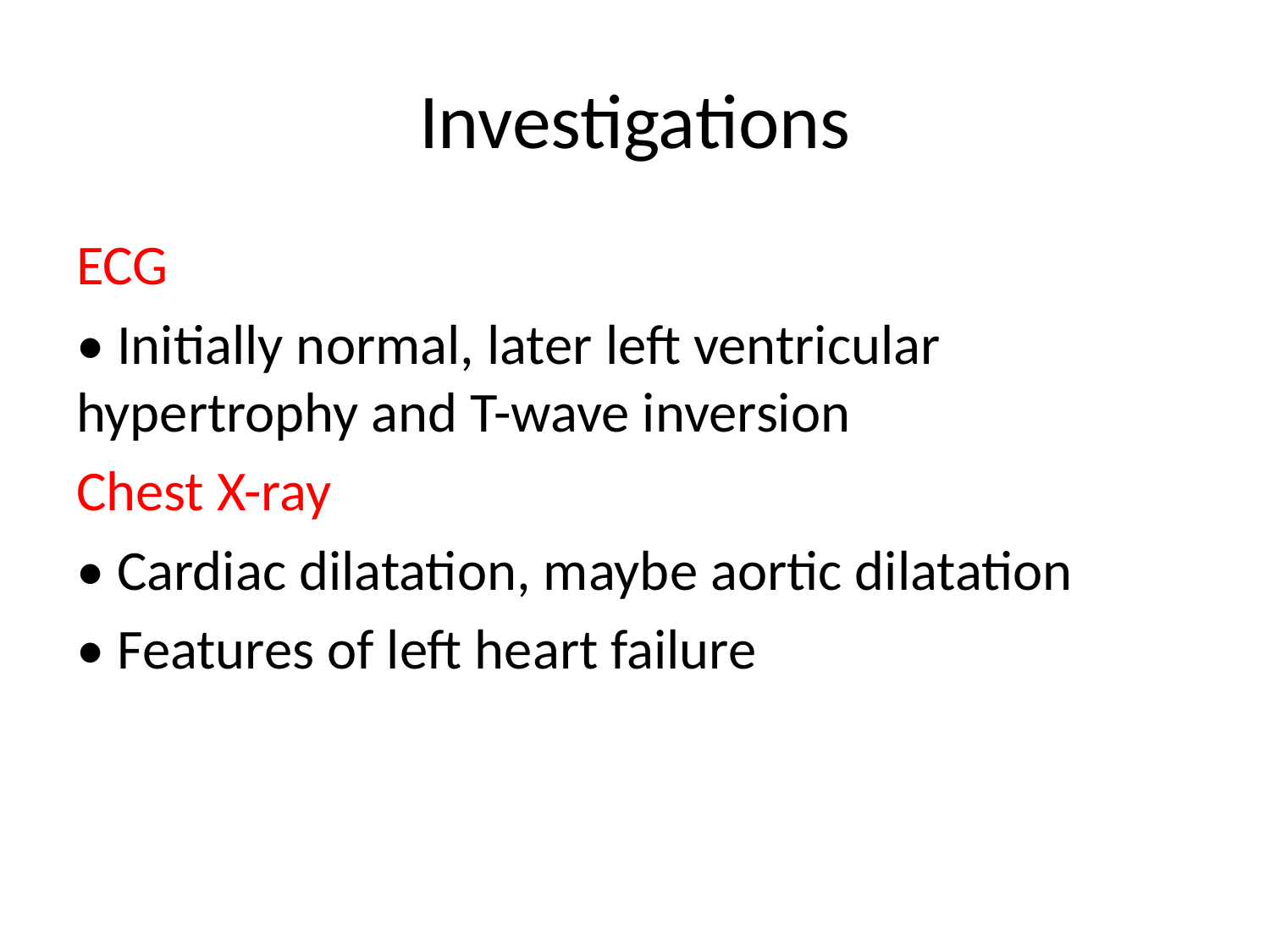

# Investigations
ECG
• Initially normal, later left ventricular hypertrophy and T-wave inversion
Chest X-ray
• Cardiac dilatation, maybe aortic dilatation
• Features of left heart failure